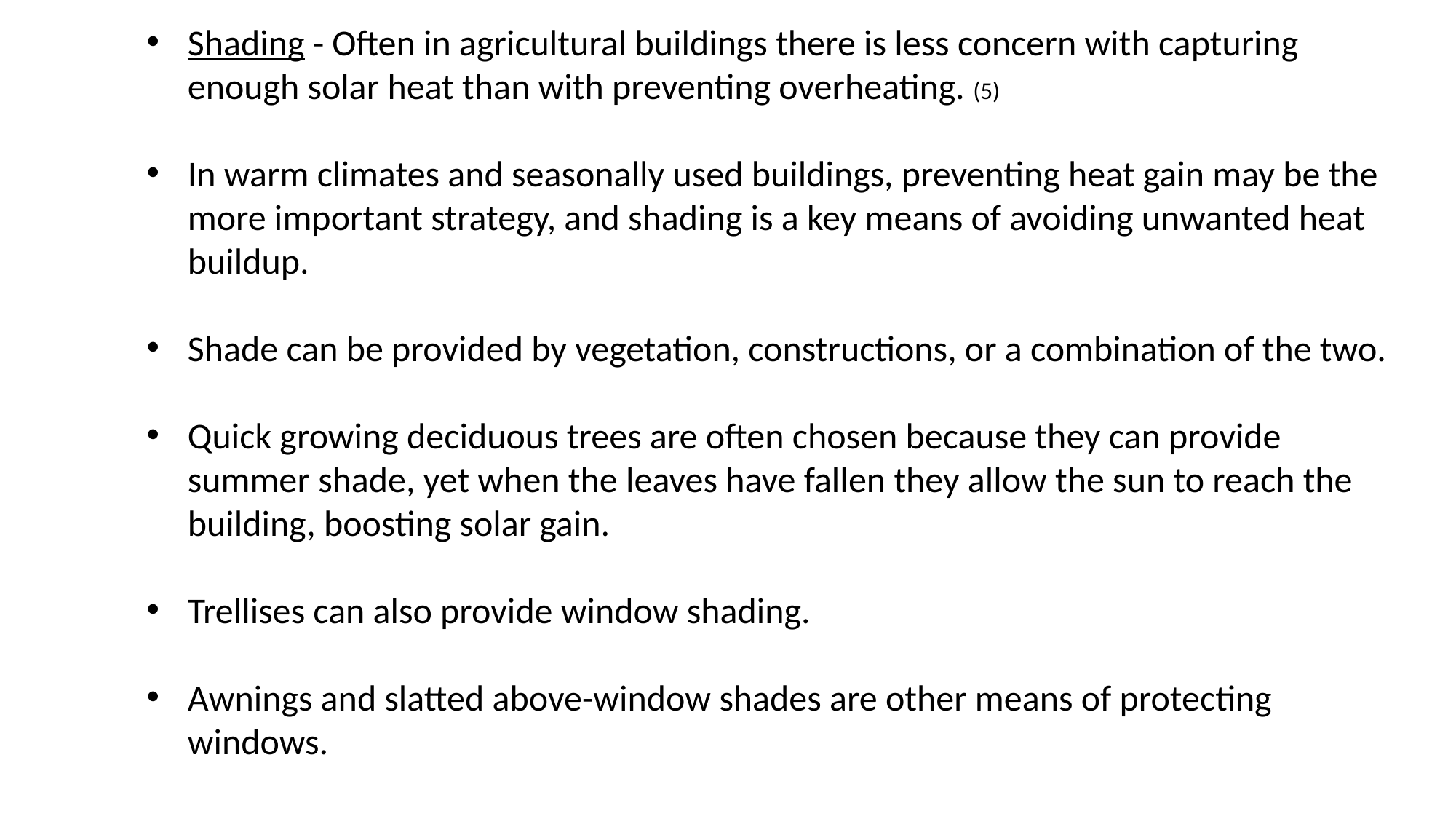

Shading - Often in agricultural buildings there is less concern with capturing enough solar heat than with preventing overheating. (5)

In warm climates and seasonally used buildings, preventing heat gain may be the more important strategy, and shading is a key means of avoiding unwanted heat buildup.

Shade can be provided by vegetation, constructions, or a combination of the two.

Quick growing deciduous trees are often chosen because they can provide summer shade, yet when the leaves have fallen they allow the sun to reach the building, boosting solar gain.

Trellises can also provide window shading.

Awnings and slatted above-window shades are other means of protecting windows.